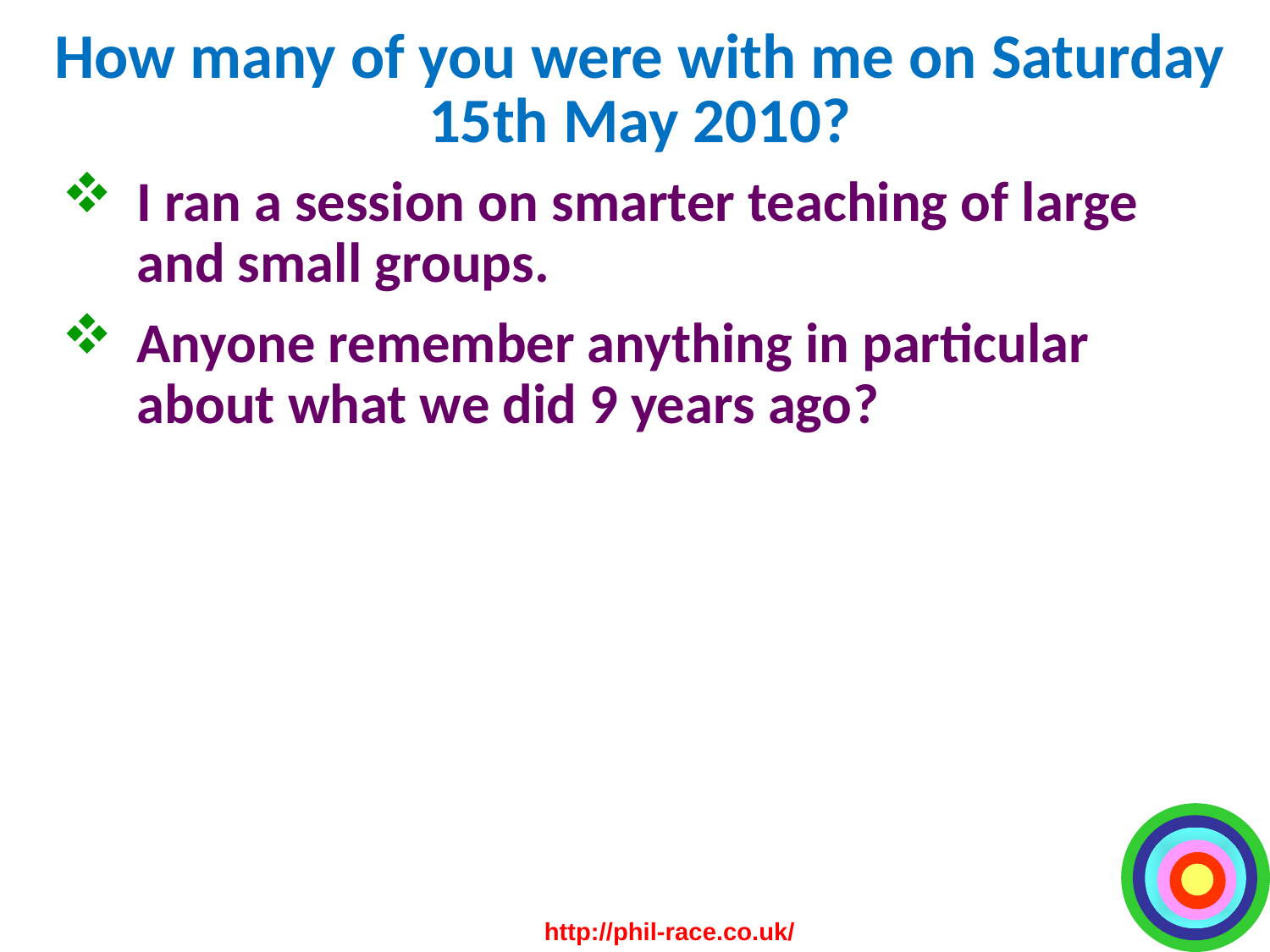

# How many of you were with me on Saturday 15th May 2010?
I ran a session on smarter teaching of large and small groups.
Anyone remember anything in particular about what we did 9 years ago?